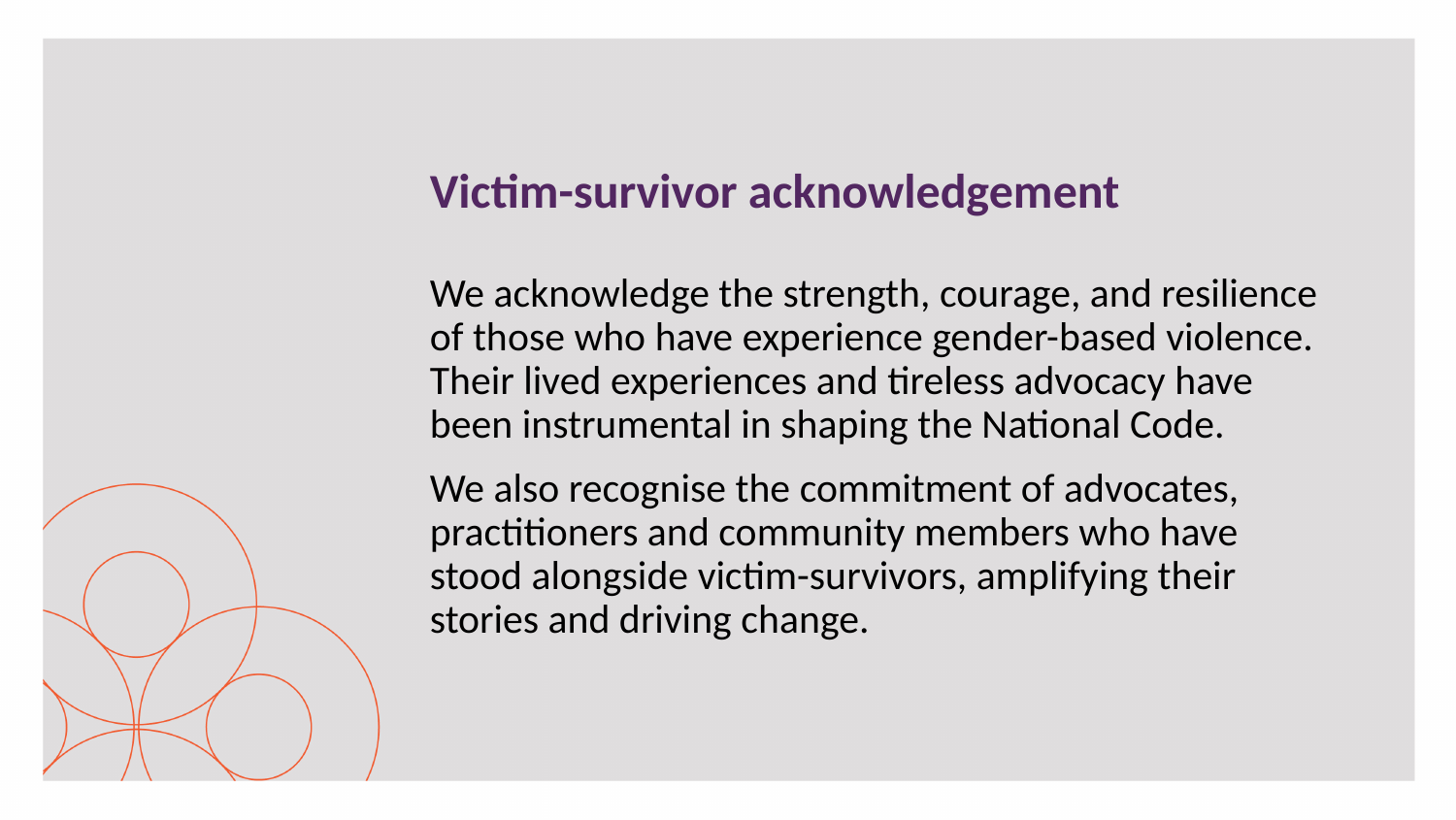

# Victim-survivor acknowledgement
We acknowledge the strength, courage, and resilience of those who have experience gender-based violence. Their lived experiences and tireless advocacy have been instrumental in shaping the National Code.
We also recognise the commitment of advocates, practitioners and community members who have stood alongside victim-survivors, amplifying their stories and driving change.